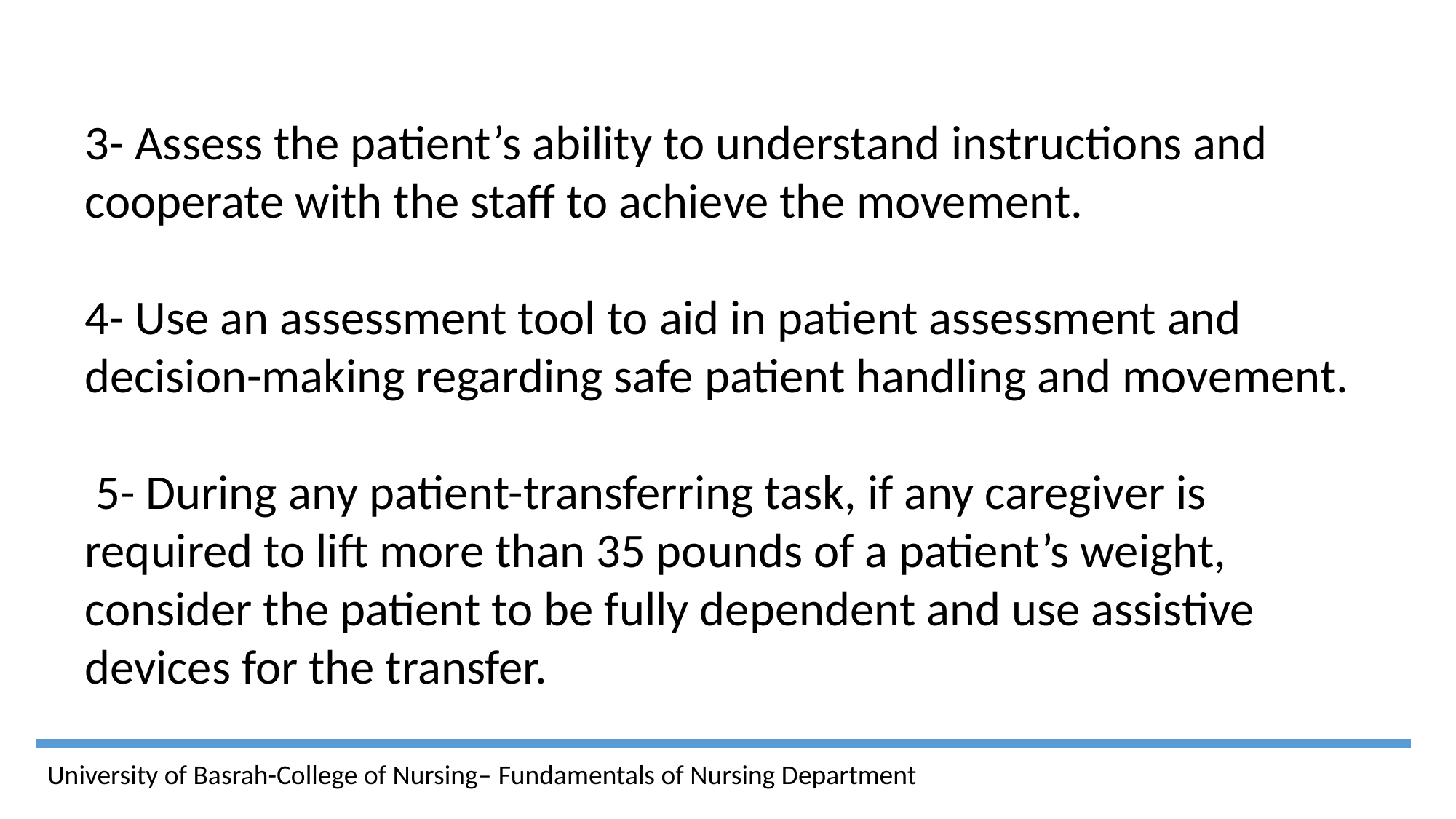

3- Assess the patient’s ability to understand instructions and cooperate with the staff to achieve the movement.

4- Use an assessment tool to aid in patient assessment and decision-making regarding safe patient handling and movement.

 5- During any patient-transferring task, if any caregiver is required to lift more than 35 pounds of a patient’s weight, consider the patient to be fully dependent and use assistive devices for the transfer.

University of Basrah-College of Nursing– Fundamentals of Nursing Department